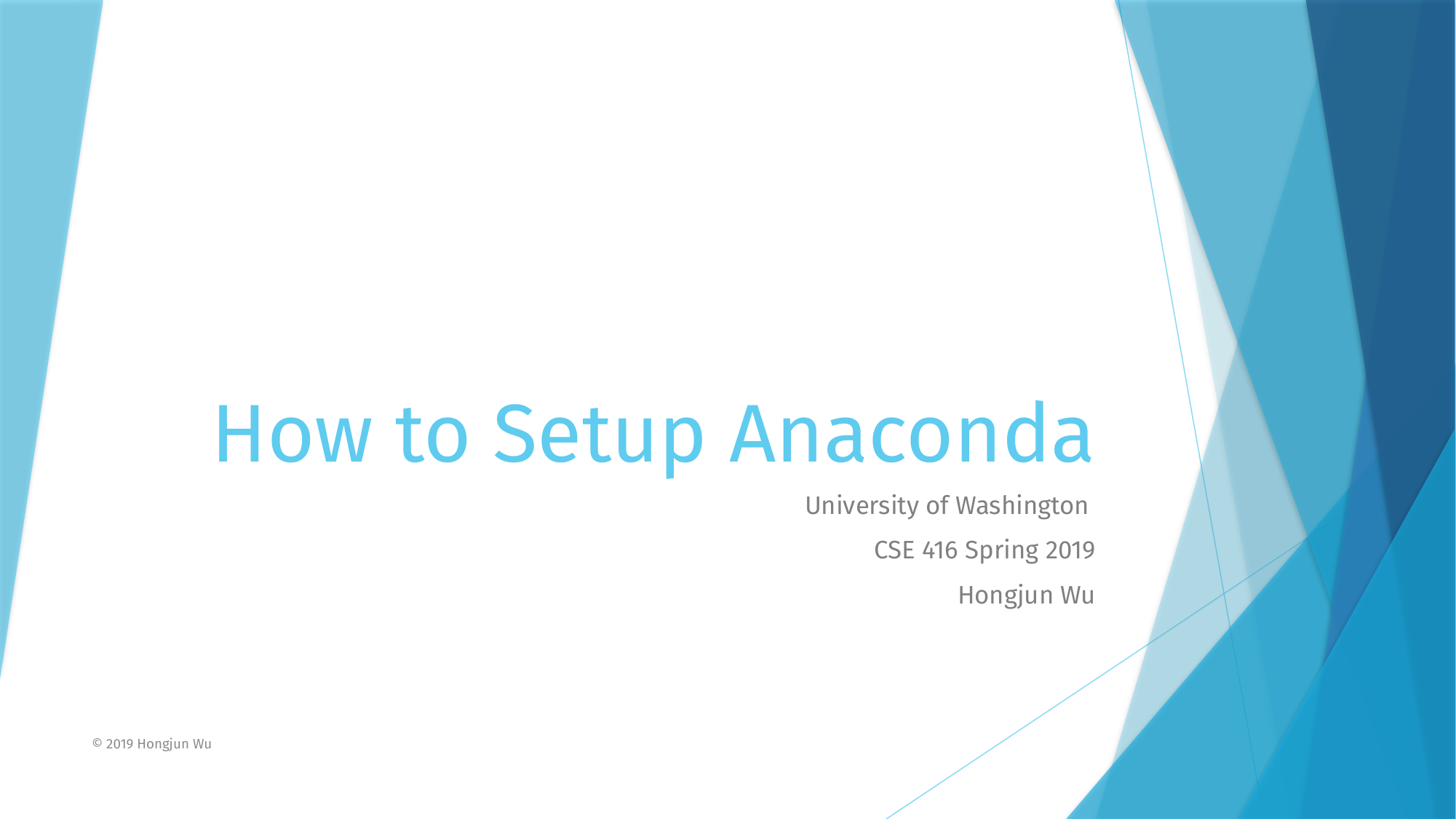

# How to Setup Anaconda
University of Washington
CSE 416 Spring 2019
Hongjun Wu
© 2019 Hongjun Wu